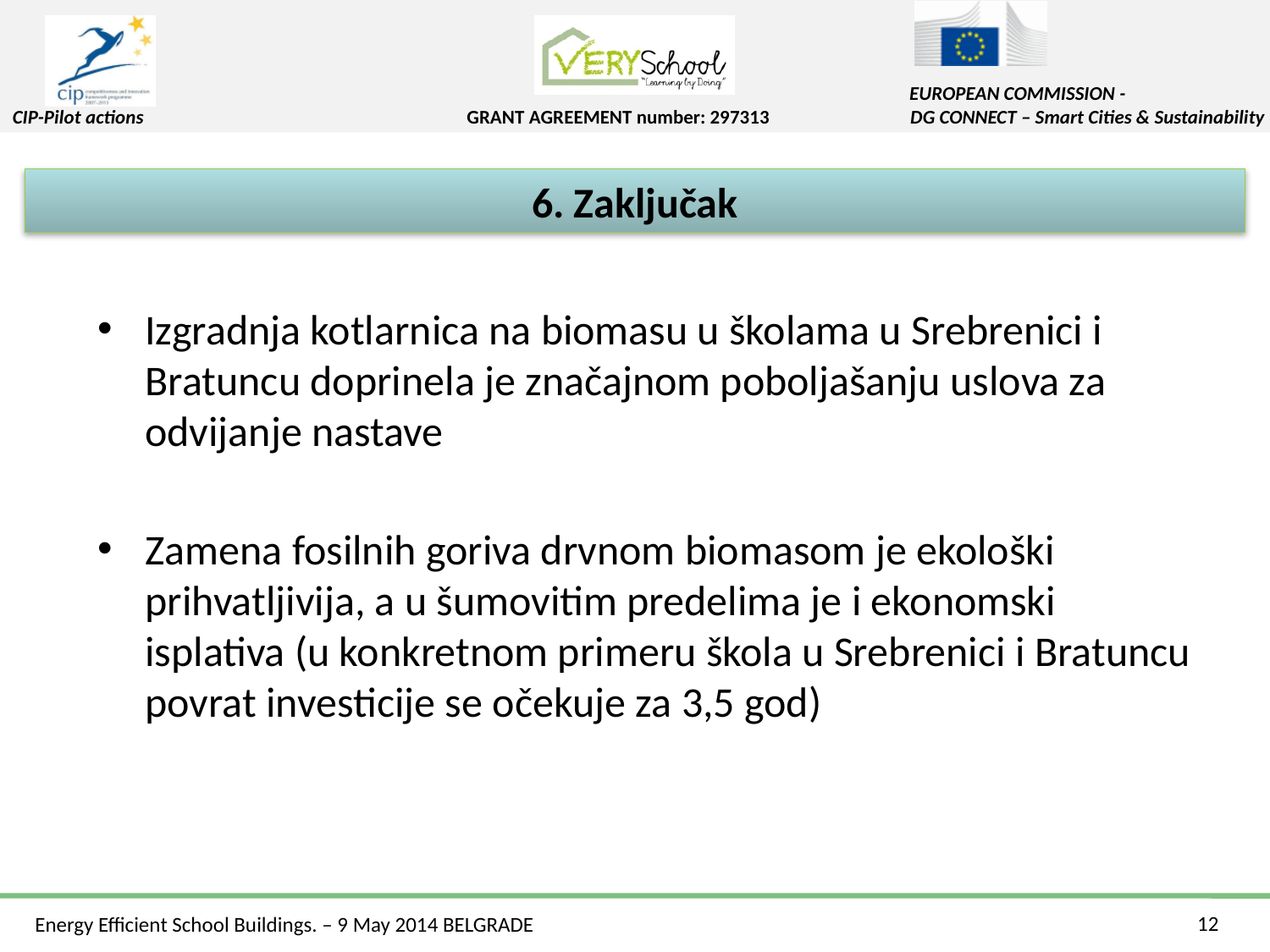

6. Zaključak
Izgradnja kotlarnica na biomasu u školama u Srebrenici i Bratuncu doprinela je značajnom poboljašanju uslova za odvijanje nastave

Zamena fosilnih goriva drvnom biomasom je ekološki prihvatljivija, a u šumovitim predelima je i ekonomski isplativa (u konkretnom primeru škola u Srebrenici i Bratuncu povrat investicije se očekuje za 3,5 god)

12